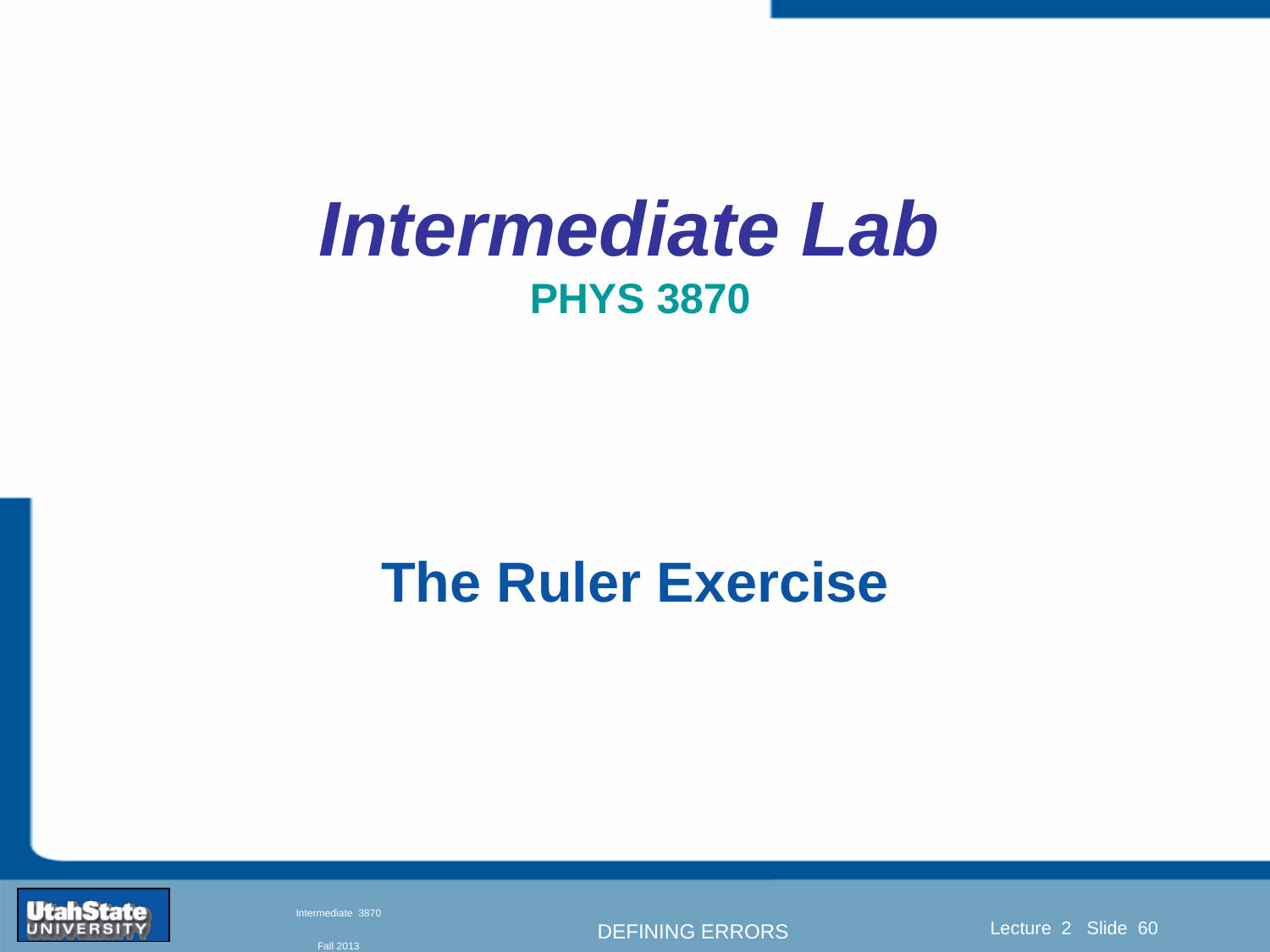

# Intermediate Lab PHYS 3870
The Ruler Exercise